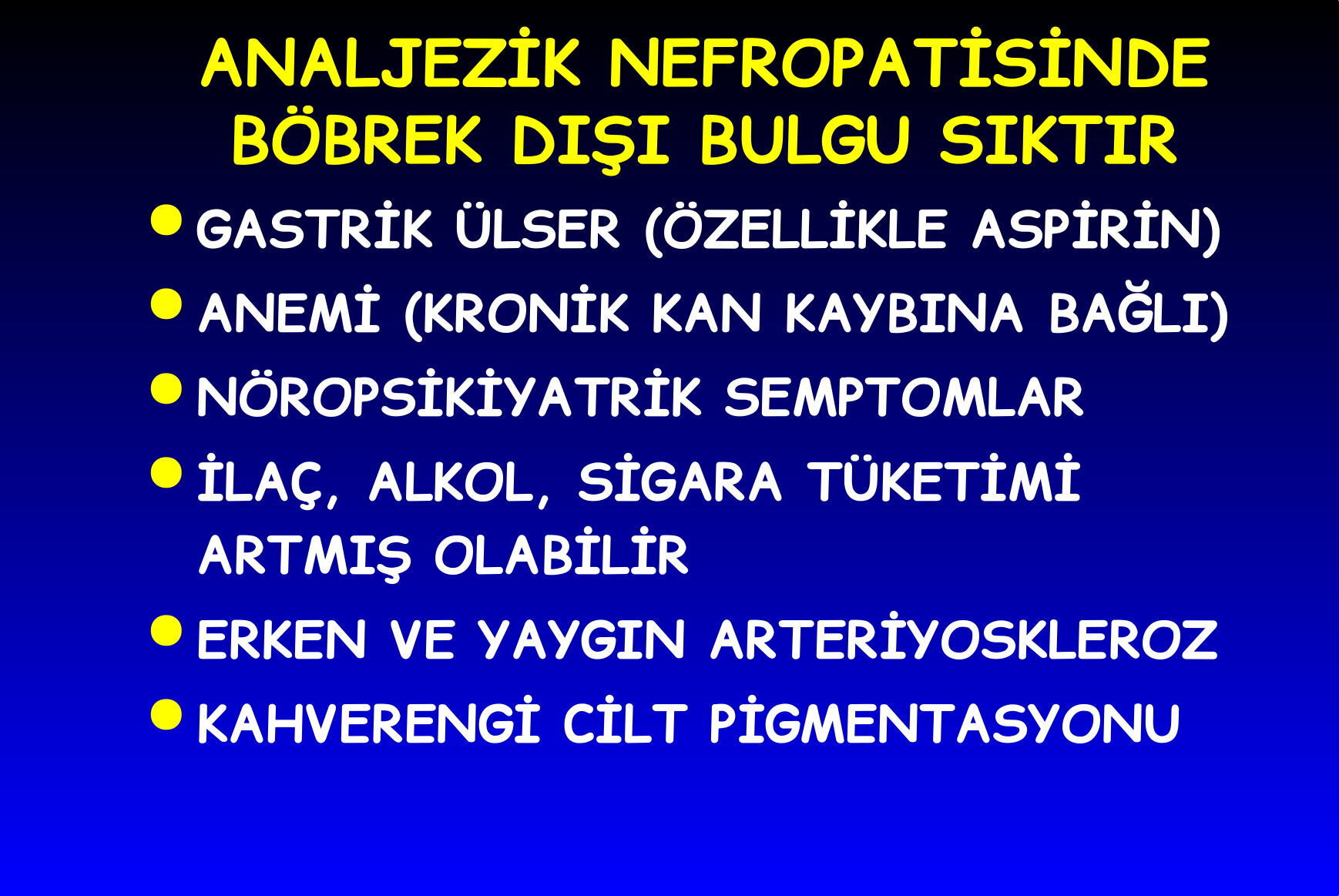

# ANALJEZİK NEFROPATİSİNDE BÖBREK DIŞI BULGU SIKTIR
GASTRİK ÜLSER (ÖZELLİKLE ASPİRİN)
ANEMİ (KRONİK KAN KAYBINA BAĞLI)
NÖROPSİKİYATRİK SEMPTOMLAR
İLAÇ, ALKOL, SİGARA TÜKETİMİ ARTMIŞ OLABİLİR
ERKEN VE YAYGIN ARTERİYOSKLEROZ
KAHVERENGİ CİLT PİGMENTASYONU